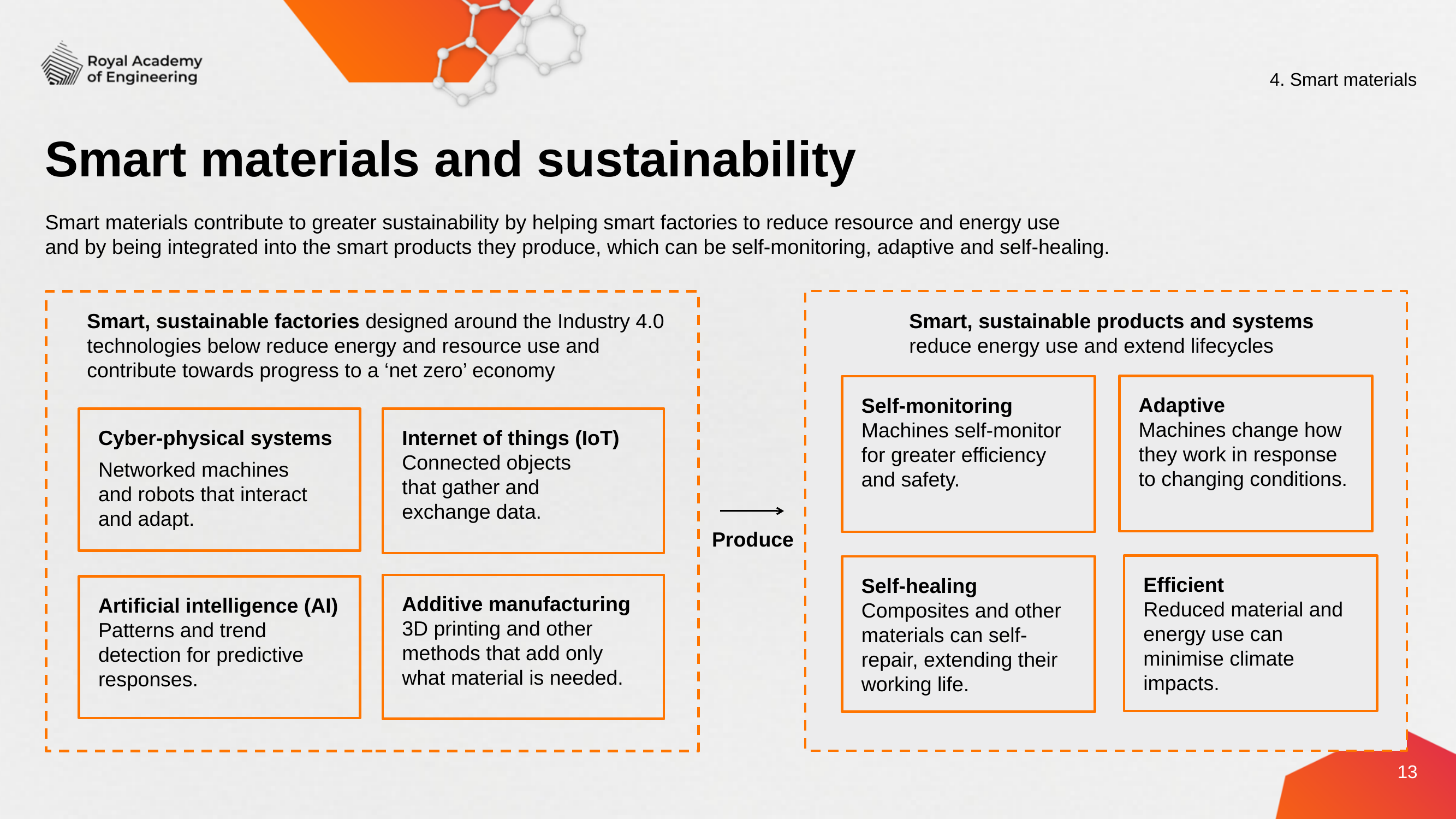

4. Smart materials
# Smart materials and sustainability
Smart materials contribute to greater sustainability by helping smart factories to reduce resource and energy use
and by being integrated into the smart products they produce, which can be self-monitoring, adaptive and self-healing.

Smart, sustainable factories designed around the Industry 4.0 technologies below reduce energy and resource use and contribute towards progress to a ‘net zero’ economy
Smart, sustainable products and systems reduce energy use and extend lifecycles
Adaptive
Machines change how they work in response to changing conditions.
Self-monitoring
Machines self-monitor for greater efficiency and safety.
Internet of things (IoT)
Connected objects
that gather and
exchange data.
Cyber-physical systems
Networked machines
and robots that interact
and adapt.
Produce
Efficient
Reduced material and energy use can minimise climate impacts.
Self-healing
Composites and other materials can self-repair, extending their working life.
Additive manufacturing
3D printing and other methods that add only what material is needed.

Artificial intelligence (AI)
Patterns and trend detection for predictive responses.
13